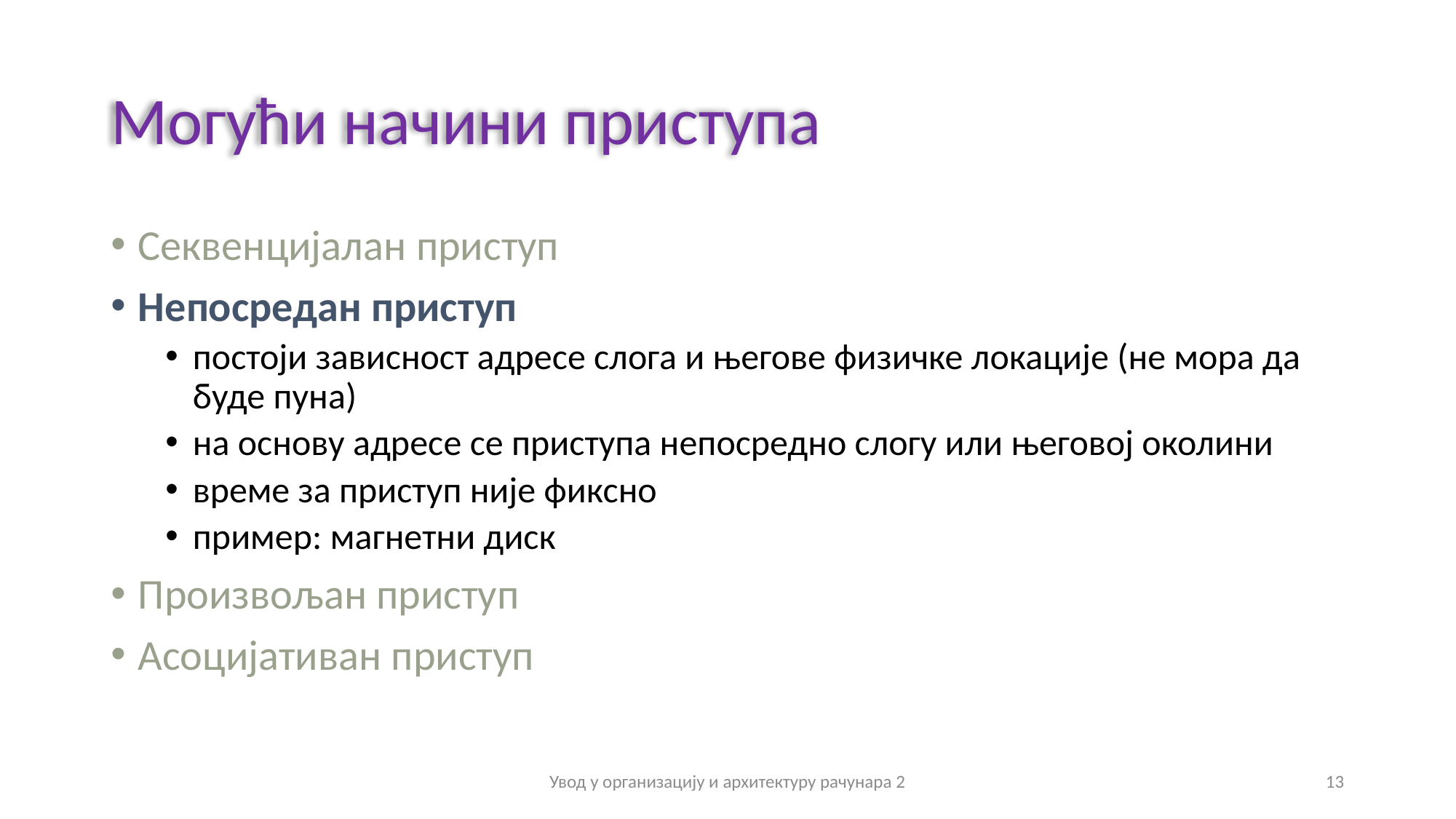

# Могући начини приступа
Секвенцијалан приступ
Непосредан приступ
постоји зависност адресе слога и његове физичке локације (не мора да буде пуна)
на основу адресе се приступа непосредно слогу или његовој околини
време за приступ није фиксно
пример: магнетни диск
Произвољан приступ
Асоцијативан приступ
Увод у организацију и архитектуру рачунара 2
13